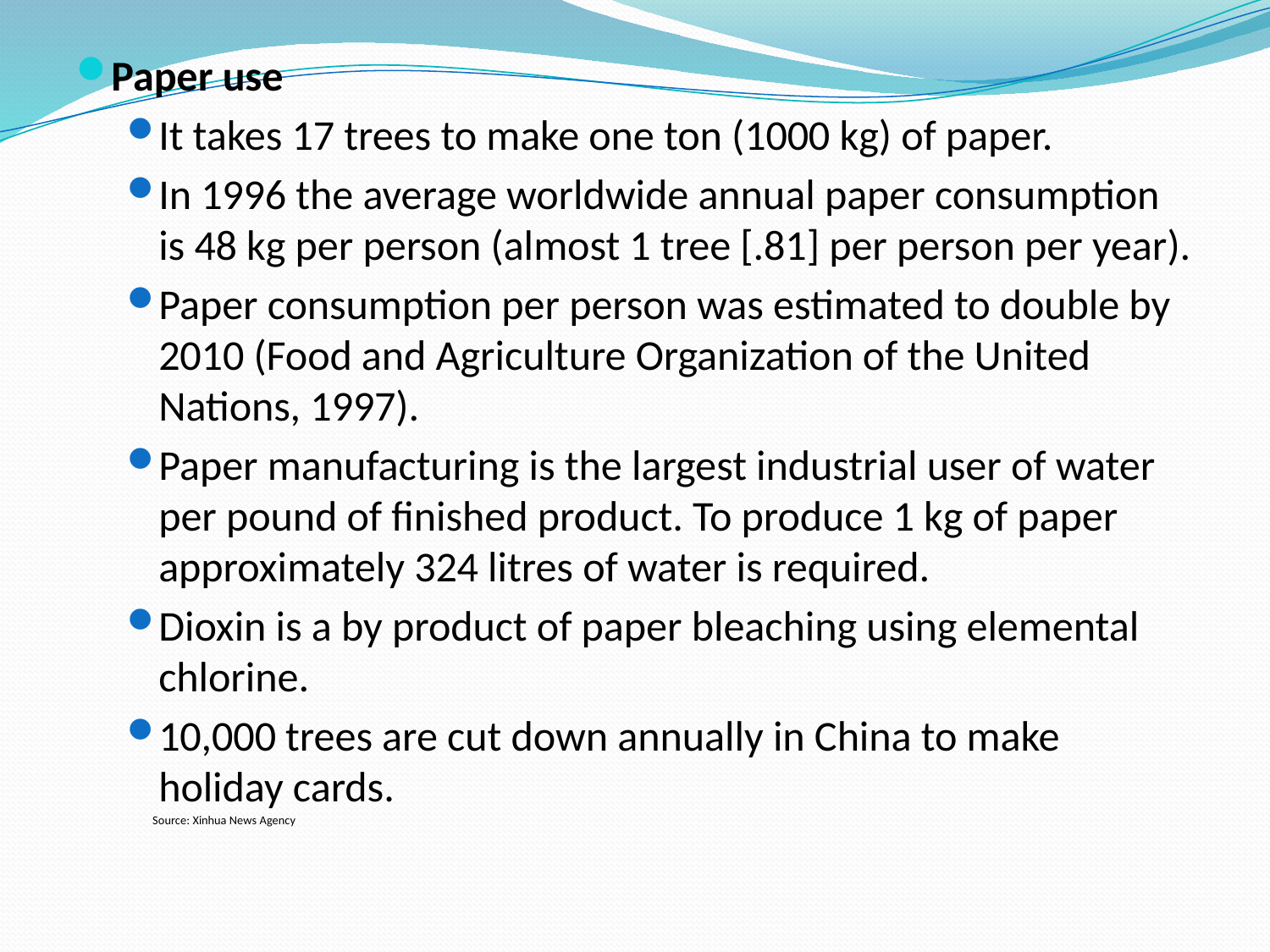

Paper use
It takes 17 trees to make one ton (1000 kg) of paper.
In 1996 the average worldwide annual paper consumption is 48 kg per person (almost 1 tree [.81] per person per year).
Paper consumption per person was estimated to double by 2010 (Food and Agriculture Organization of the United Nations, 1997).
Paper manufacturing is the largest industrial user of water per pound of finished product. To produce 1 kg of paper approximately 324 litres of water is required.
Dioxin is a by product of paper bleaching using elemental chlorine.
10,000 trees are cut down annually in China to make holiday cards.
	               Source: Xinhua News Agency